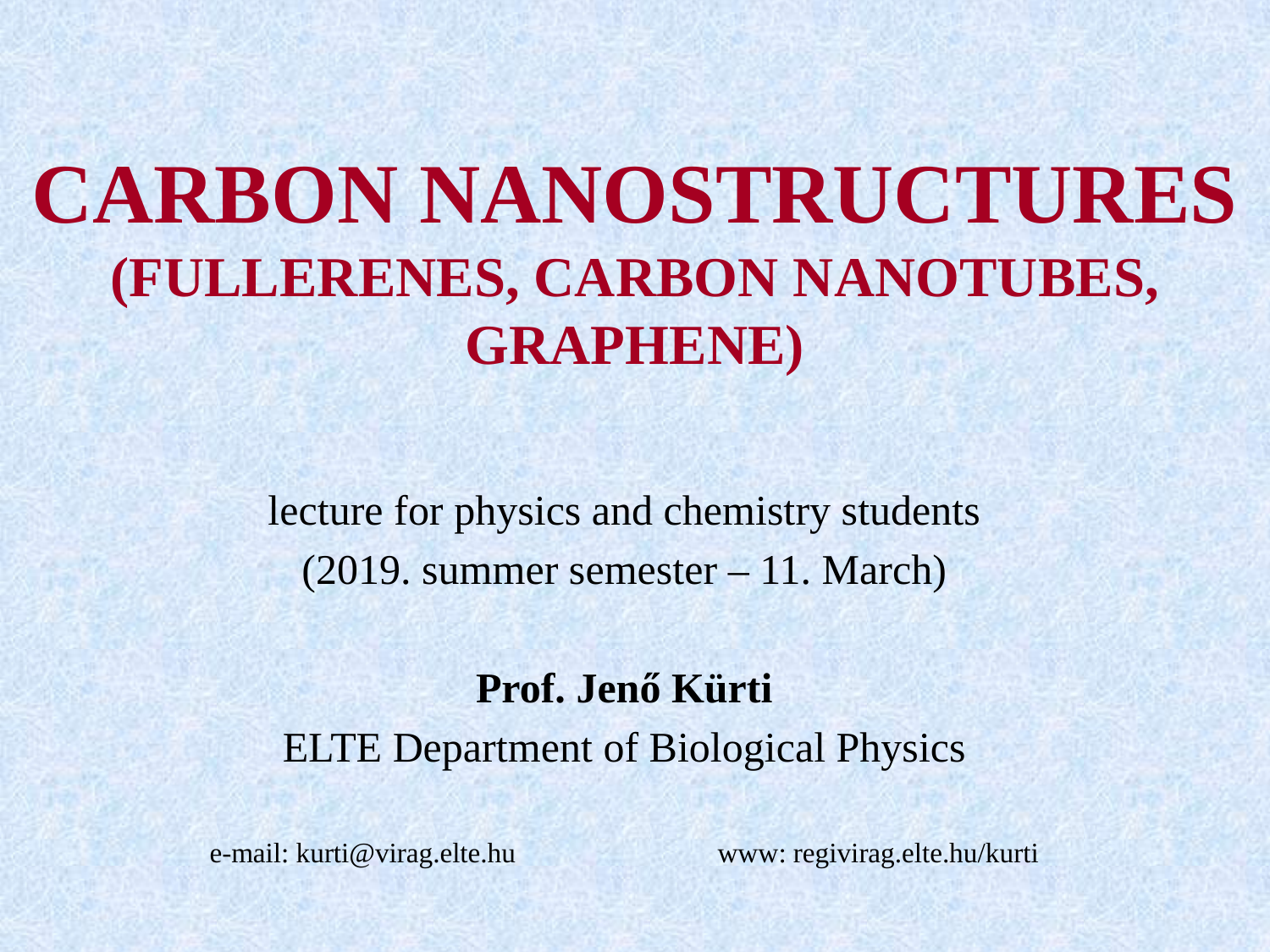

# CARBON NANOSTRUCTURES (FULLERENES, CARBON NANOTUBES, GRAPHENE)
lecture for physics and chemistry students
(2019. summer semester – 11. March)

Prof. Jenő Kürti
ELTE Department of Biological Physics

e-mail: kurti@virag.elte.hu		www: regivirag.elte.hu/kurti